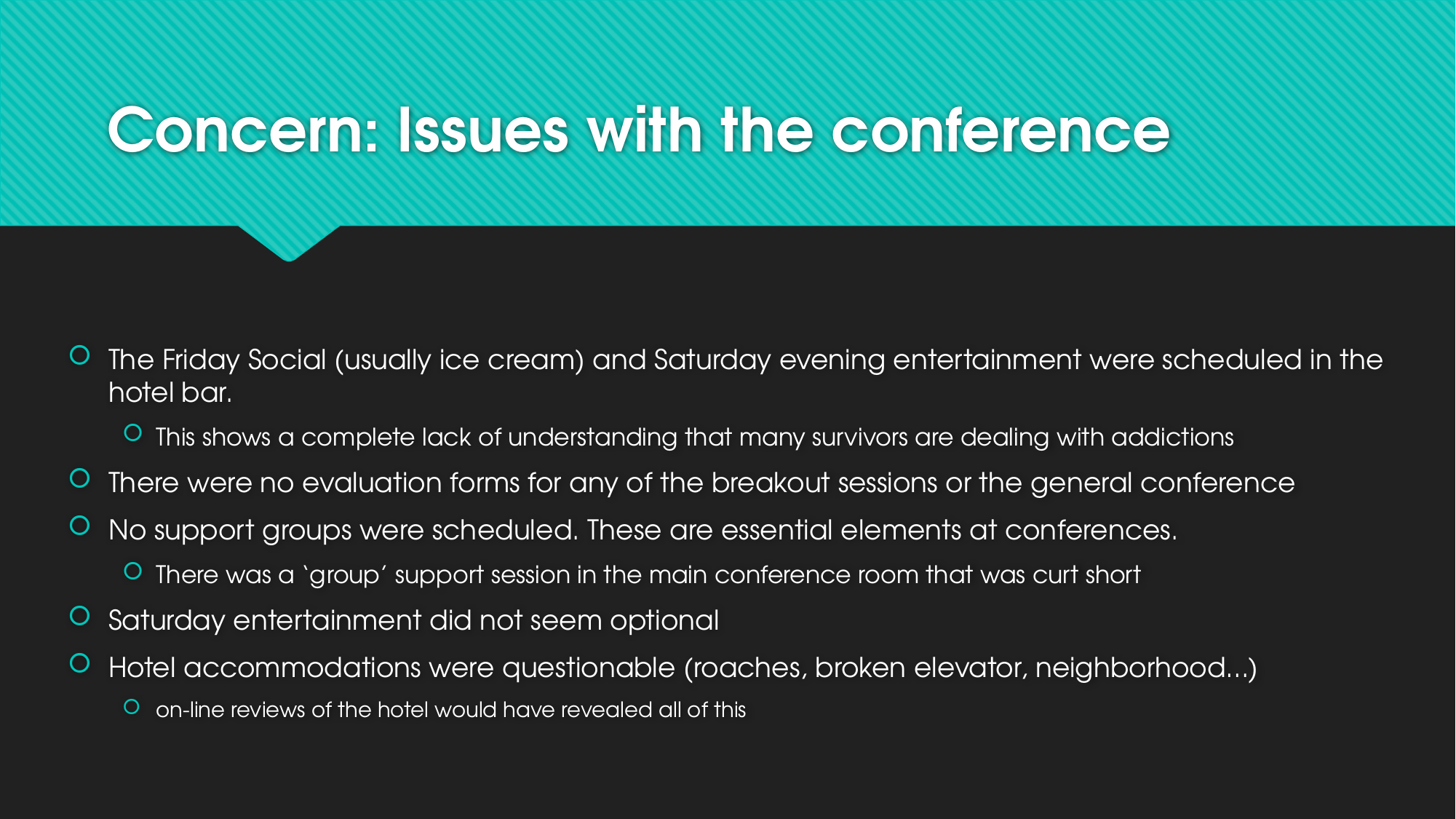

# Concern: Issues with the conference
The Friday Social (usually ice cream) and Saturday evening entertainment were scheduled in the hotel bar.
This shows a complete lack of understanding that many survivors are dealing with addictions
There were no evaluation forms for any of the breakout sessions or the general conference
No support groups were scheduled. These are essential elements at conferences.
There was a ‘group’ support session in the main conference room that was curt short
Saturday entertainment did not seem optional
Hotel accommodations were questionable (roaches, broken elevator, neighborhood…)
on-line reviews of the hotel would have revealed all of this